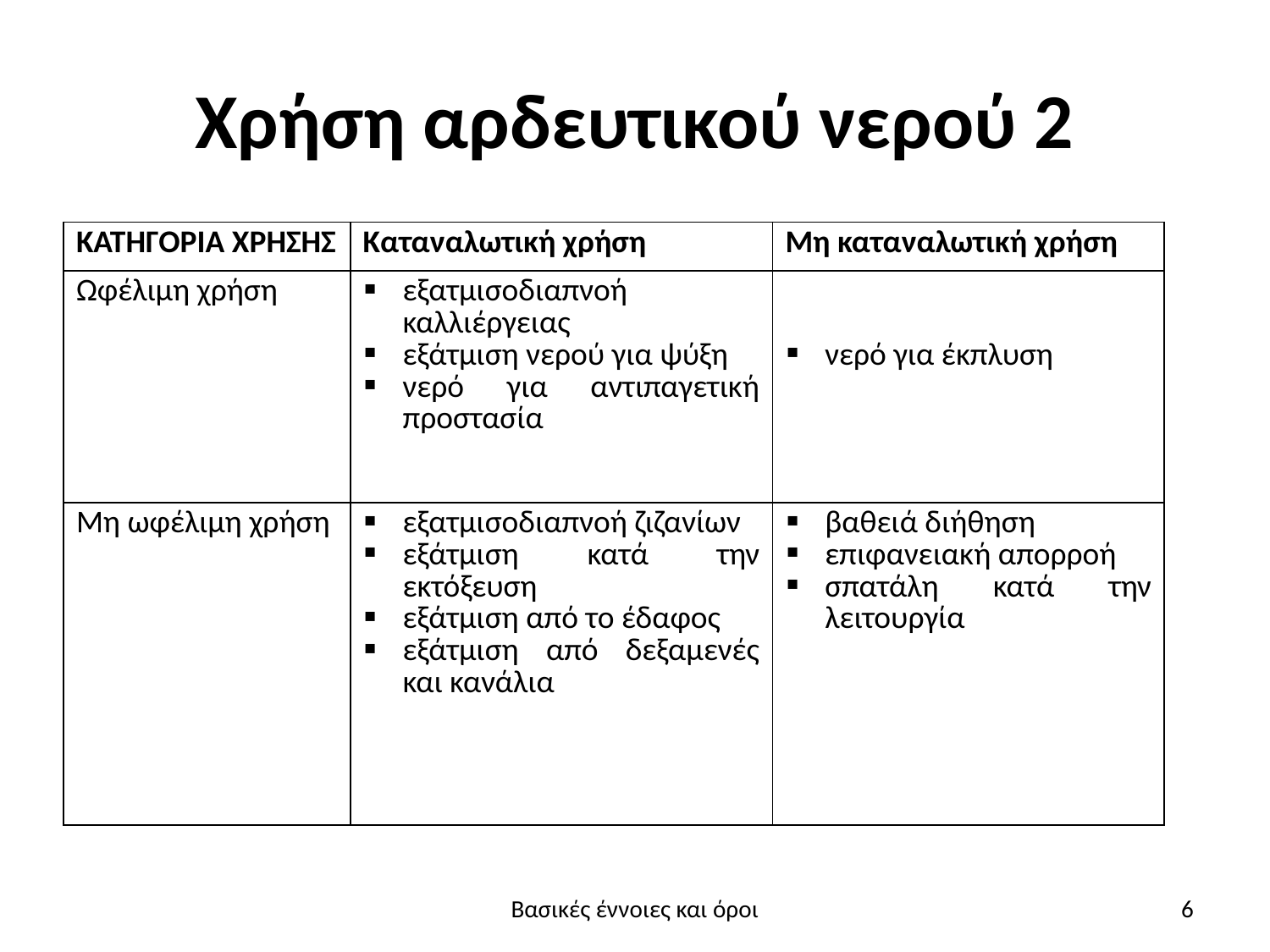

# Χρήση αρδευτικού νερού 2
| ΚΑΤΗΓΟΡΙΑ ΧΡΗΣΗΣ | Καταναλωτική χρήση | Μη καταναλωτική χρήση |
| --- | --- | --- |
| Ωφέλιμη χρήση | εξατμισοδιαπνοή καλλιέργειας εξάτμιση νερού για ψύξη νερό για αντιπαγετική προστασία | νερό για έκπλυση |
| Μη ωφέλιμη χρήση | εξατμισοδιαπνοή ζιζανίων εξάτμιση κατά την εκτόξευση εξάτμιση από το έδαφος εξάτμιση από δεξαμενές και κανάλια | βαθειά διήθηση επιφανειακή απορροή σπατάλη κατά την λειτουργία |
Βασικές έννοιες και όροι
6